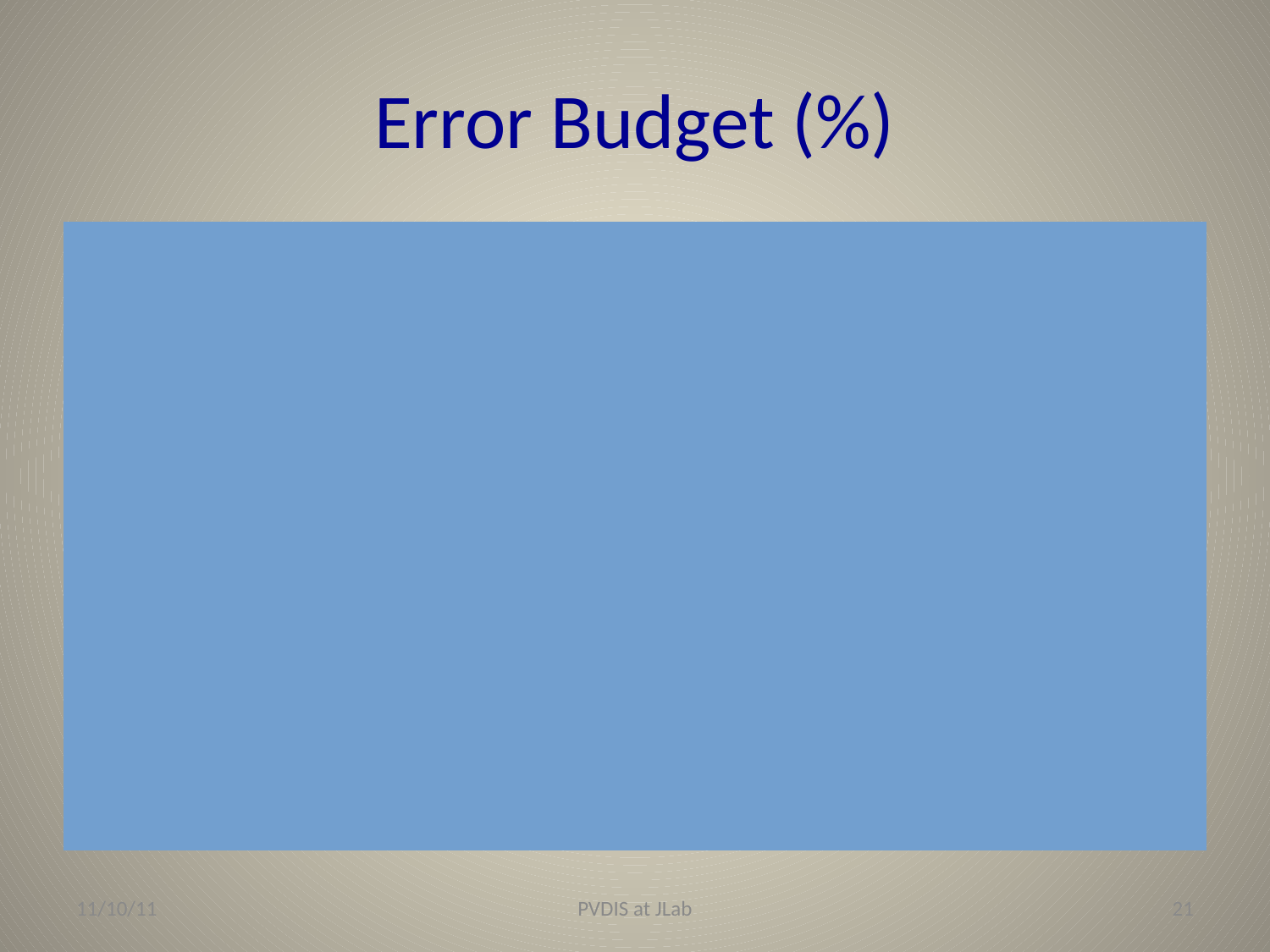

# Error Budget (%)
Statistics

0.3

Polarimetry

0.4
Q2

0.2
Radiative Corrections

0.3
Total

0.6

11/10/11
PVDIS at JLab
21